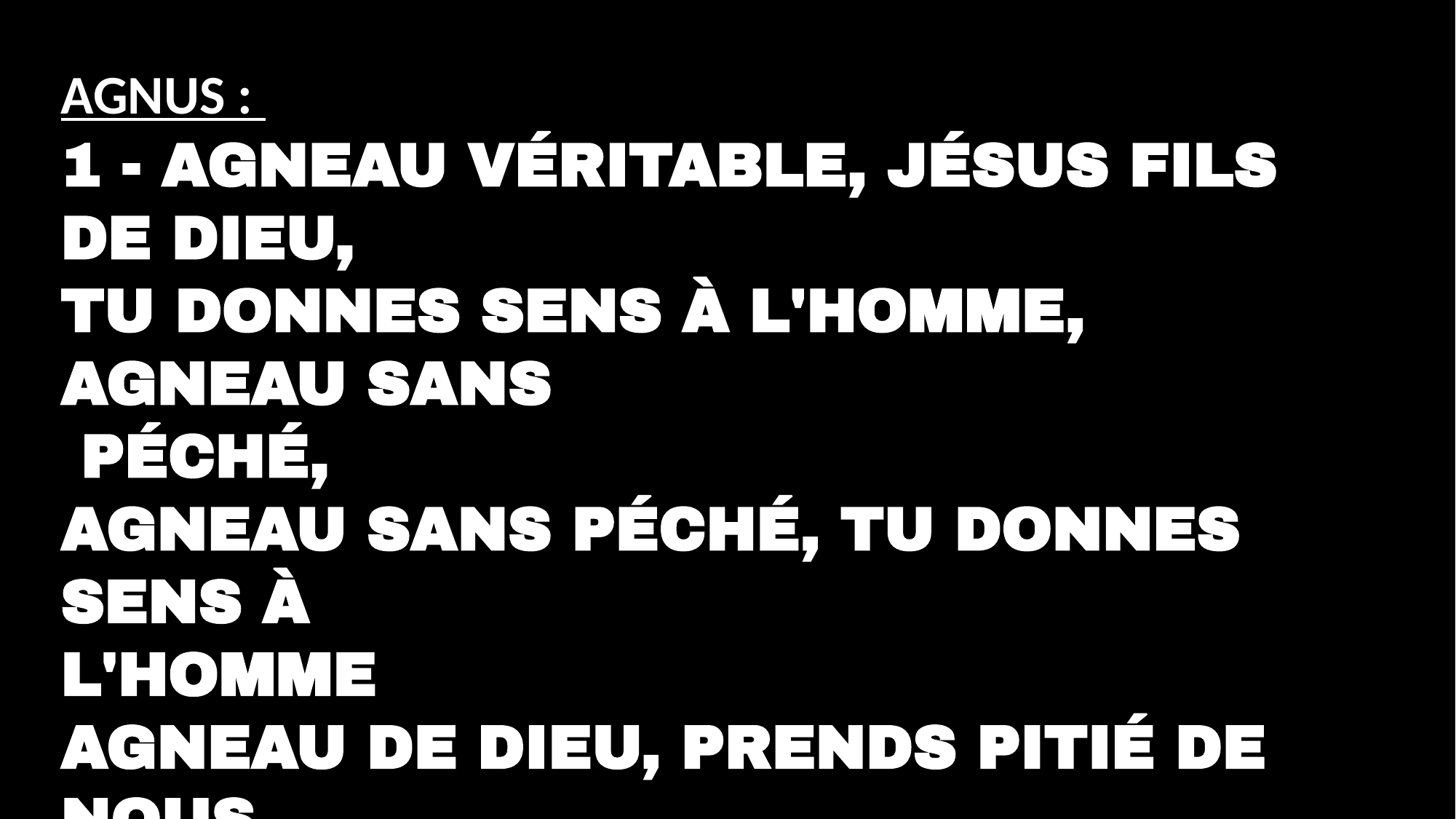

Agnus :
1 - Agneau véritable, Jésus fils de Dieu,
tu donnes sens à l'homme, Agneau sans
 péché,
Agneau sans péché, tu donnes sens à
l'homme
Agneau de Dieu, prends pitié de nous
(bis)